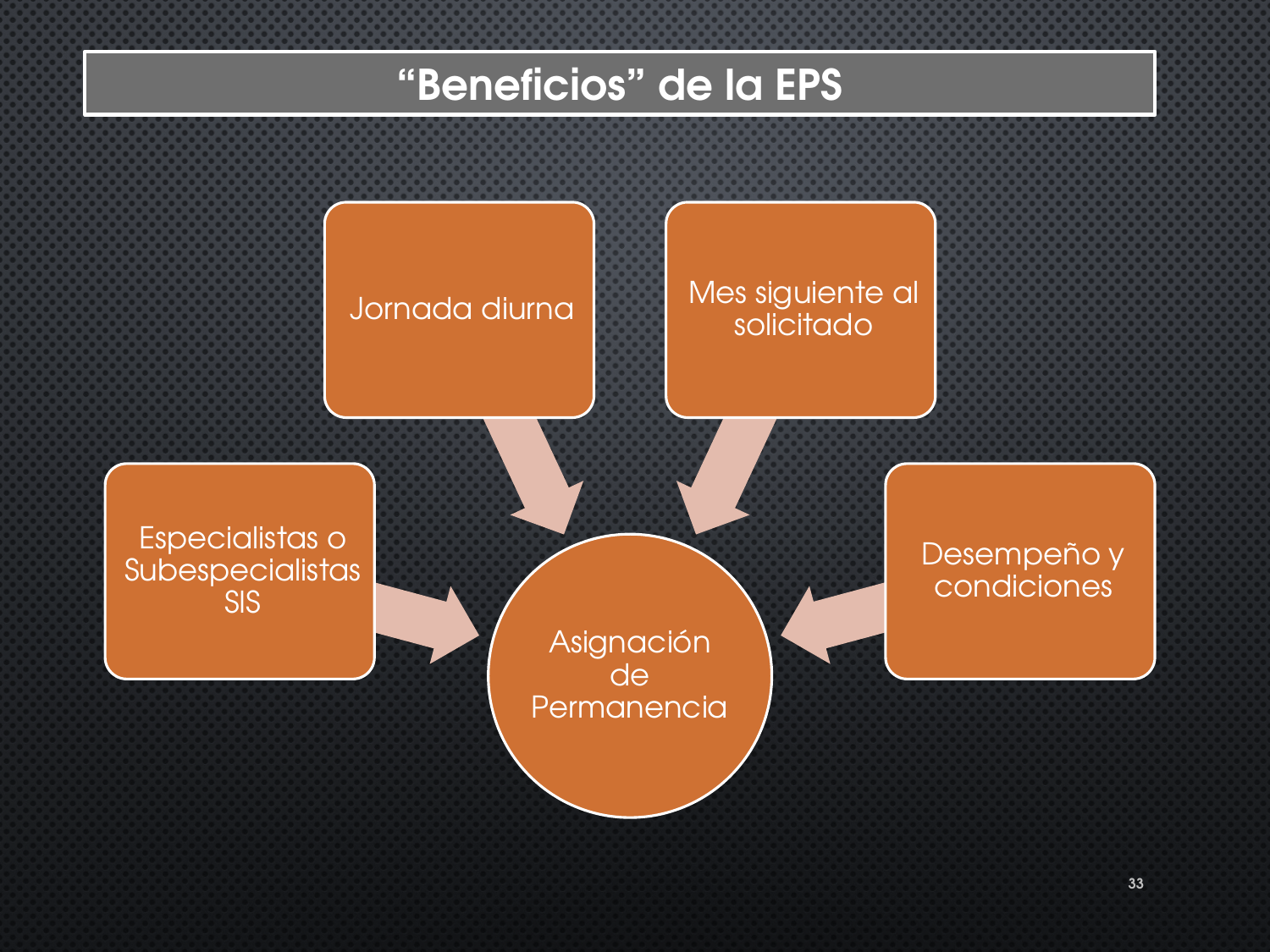

“Beneficios” de la EPS
Asignación de Permanencia
Especialistas o Subespecialistas SIS
Jornada diurna
Mes siguiente al solicitado
Desempeño y condiciones
33